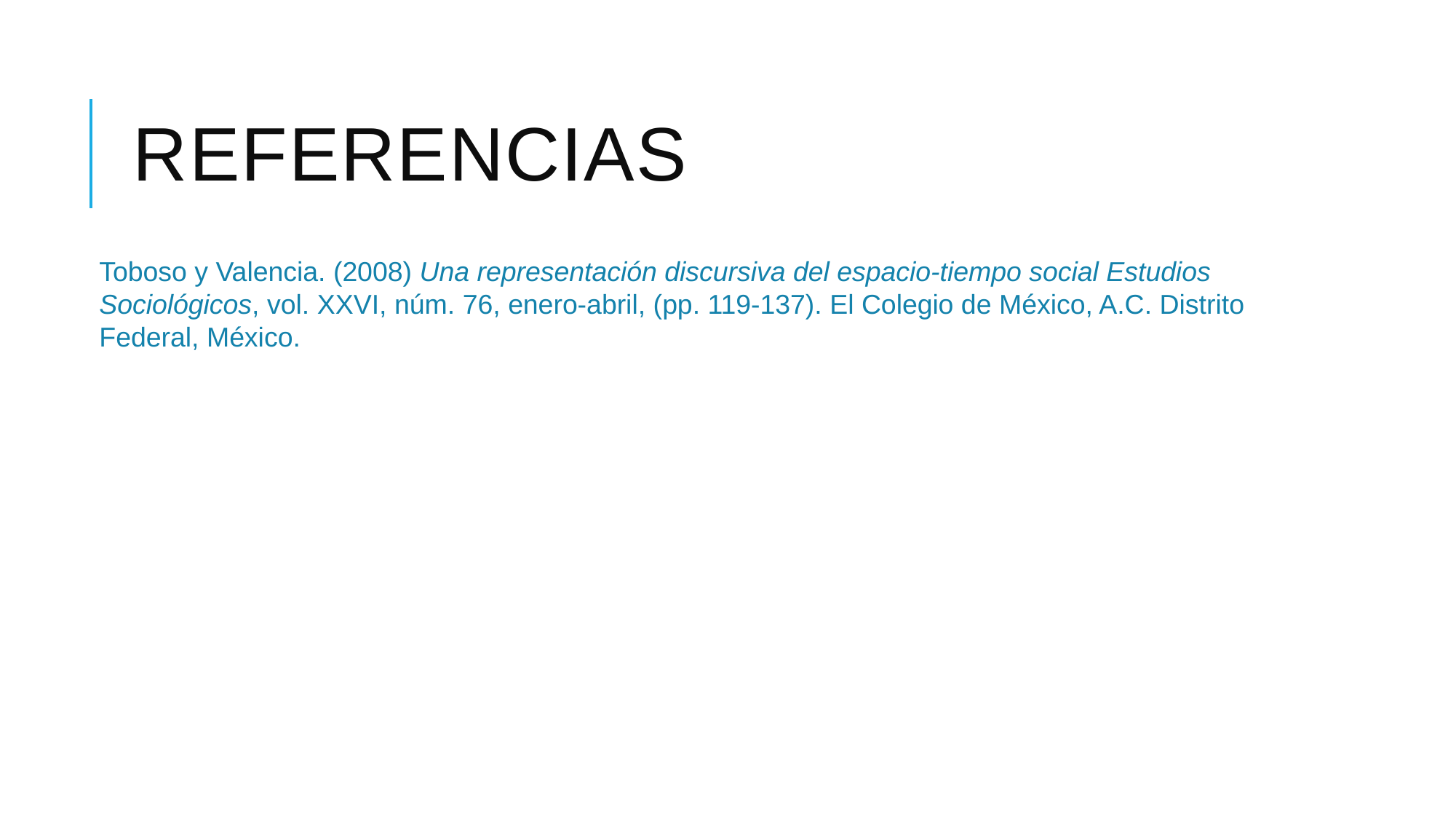

# Referencias
Toboso y Valencia. (2008) Una representación discursiva del espacio-tiempo social Estudios Sociológicos, vol. XXVI, núm. 76, enero-abril, (pp. 119-137). El Colegio de México, A.C. Distrito Federal, México.